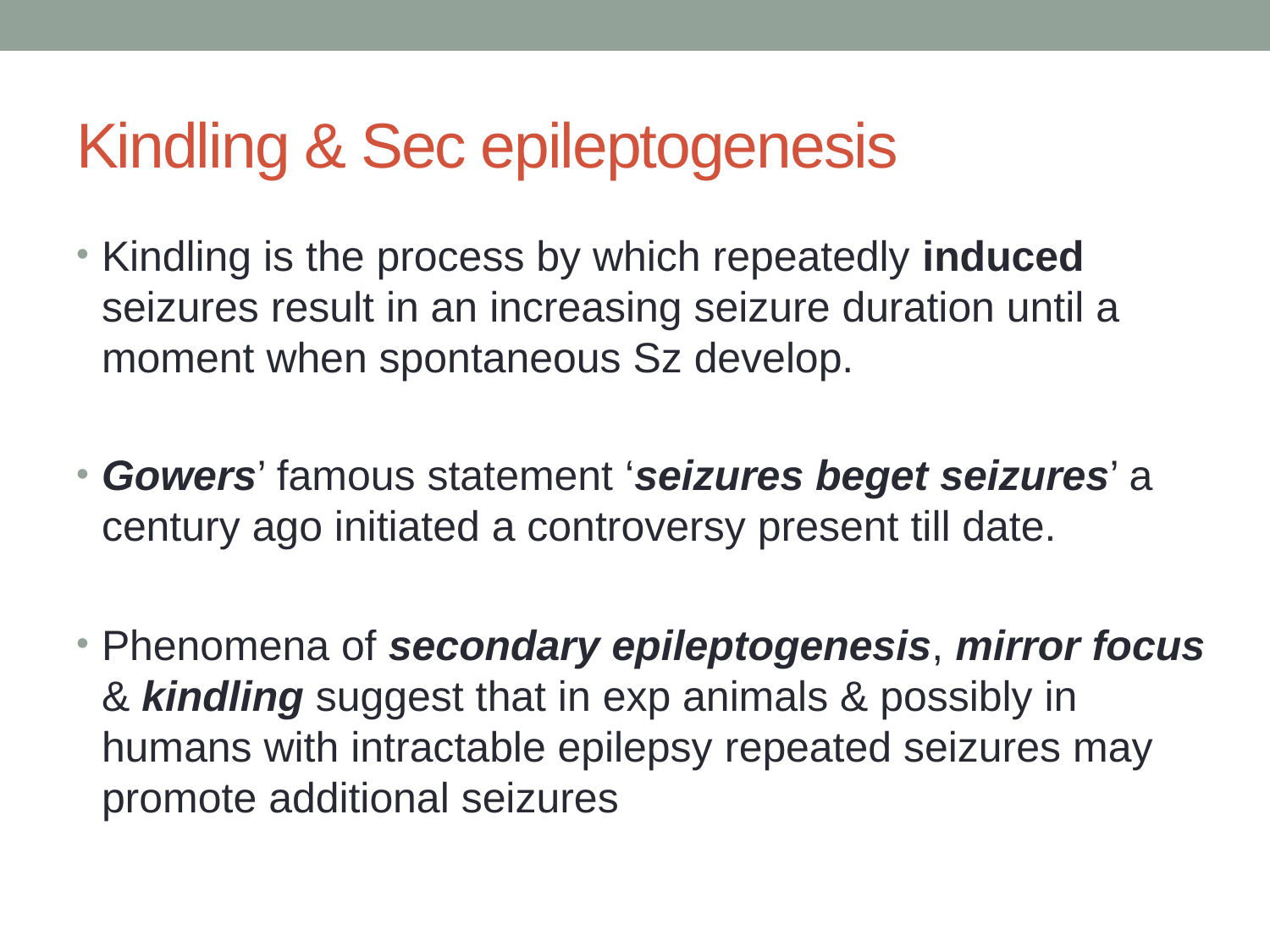

# Kindling & Sec epileptogenesis
Kindling is the process by which repeatedly induced seizures result in an increasing seizure duration until a moment when spontaneous Sz develop.

Gowers’ famous statement ‘seizures beget seizures’ a century ago initiated a controversy present till date.

Phenomena of secondary epileptogenesis, mirror focus & kindling suggest that in exp animals & possibly in humans with intractable epilepsy repeated seizures may promote additional seizures